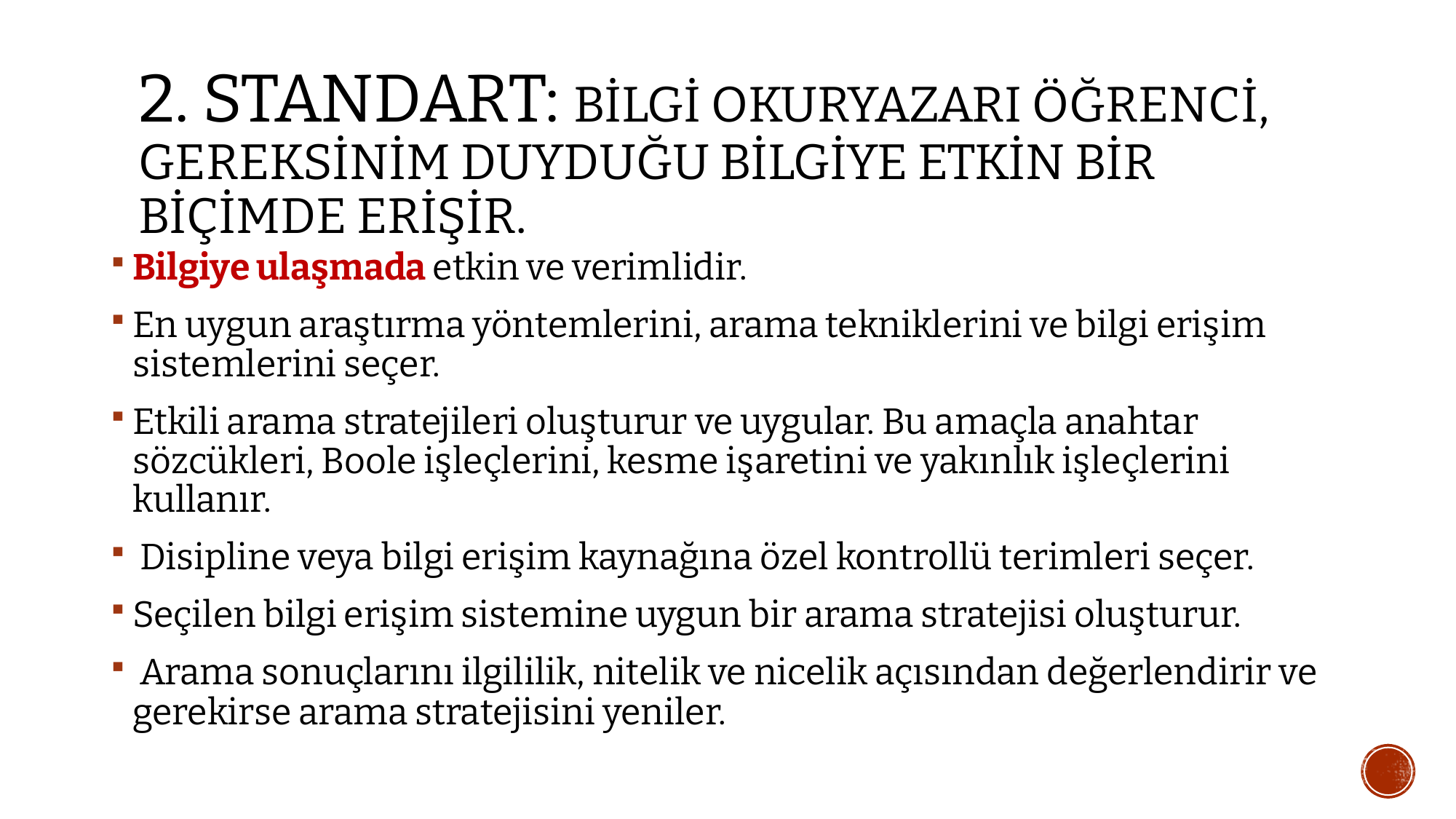

# 2. Standart: Bilgi okuryazarı öğrenci, gereksinim duyduğu bilgiye etkin bir biçimde erişir.

Bilgiye ulaşmada etkin ve verimlidir.
En uygun araştırma yöntemlerini, arama tekniklerini ve bilgi erişim sistemlerini seçer.
Etkili arama stratejileri oluşturur ve uygular. Bu amaçla anahtar sözcükleri, Boole işleçlerini, kesme işaretini ve yakınlık işleçlerini kullanır.
 Disipline veya bilgi erişim kaynağına özel kontrollü terimleri seçer.
Seçilen bilgi erişim sistemine uygun bir arama stratejisi oluşturur.
 Arama sonuçlarını ilgililik, nitelik ve nicelik açısından değerlendirir ve gerekirse arama stratejisini yeniler.